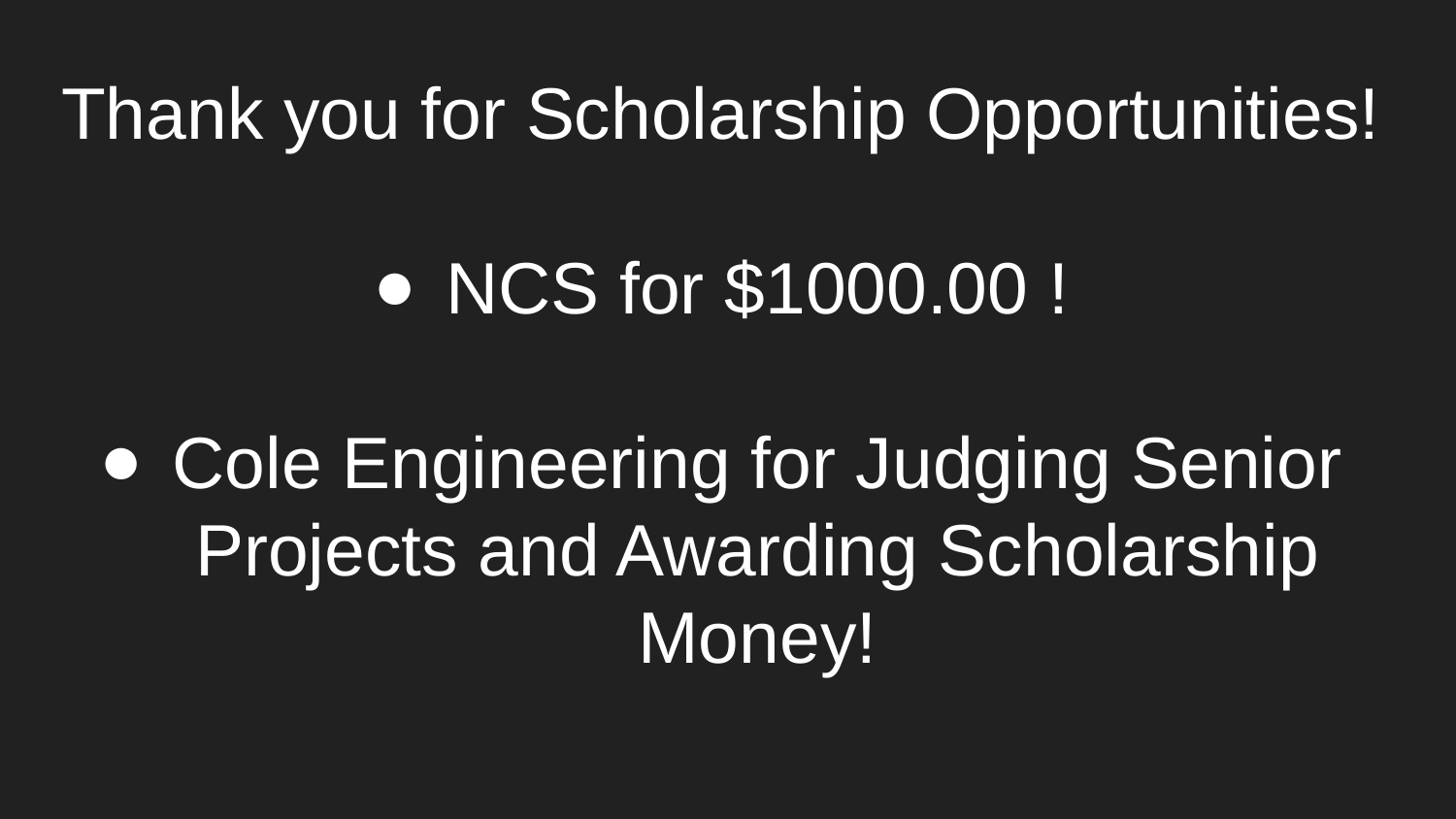

# Thank you for Scholarship Opportunities!

NCS for $1000.00 !

Cole Engineering for Judging Senior Projects and Awarding Scholarship Money!